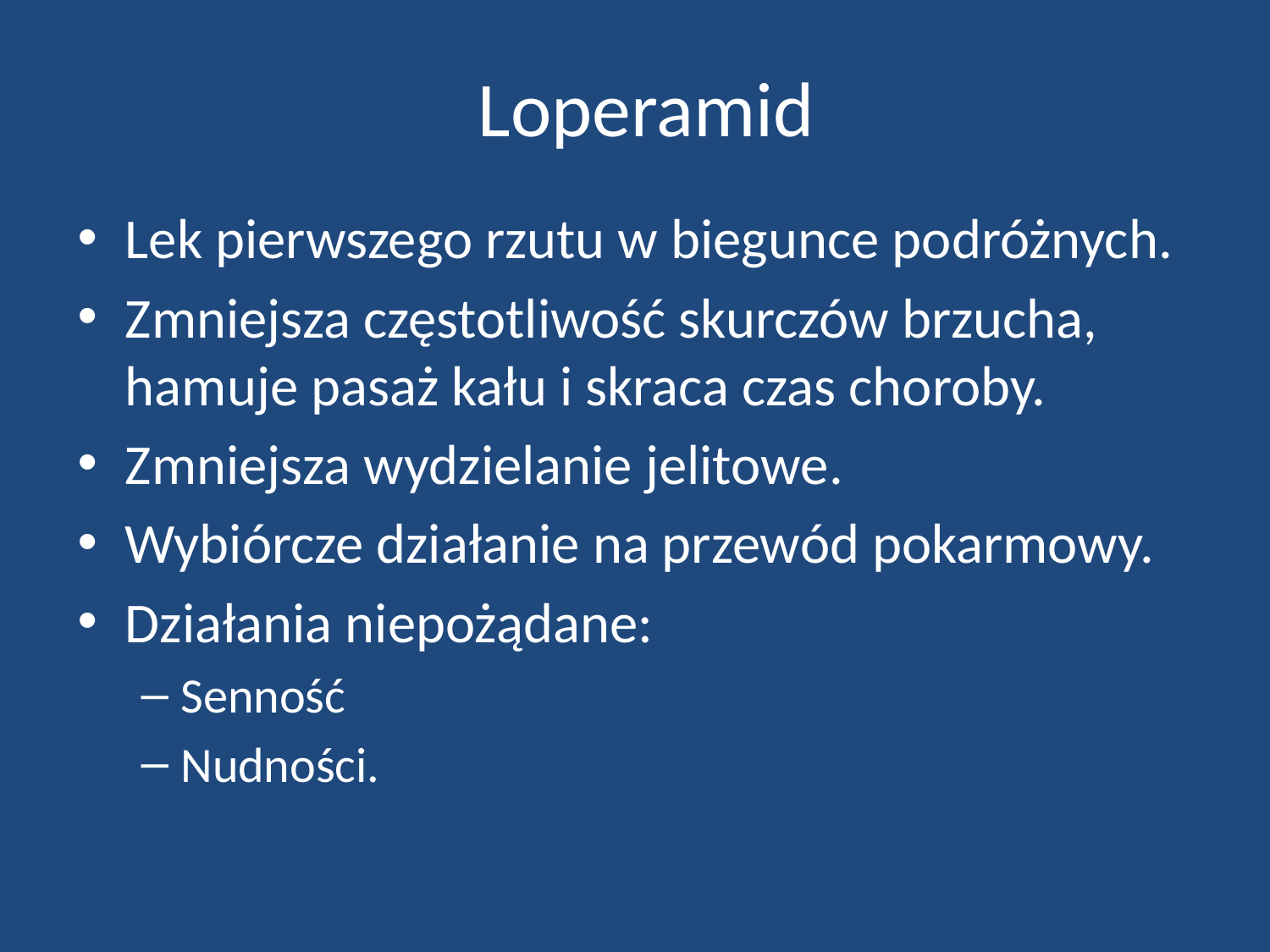

# Loperamid
Lek pierwszego rzutu w biegunce podróżnych.
Zmniejsza częstotliwość skurczów brzucha, hamuje pasaż kału i skraca czas choroby.
Zmniejsza wydzielanie jelitowe.
Wybiórcze działanie na przewód pokarmowy.
Działania niepożądane:
Senność
Nudności.